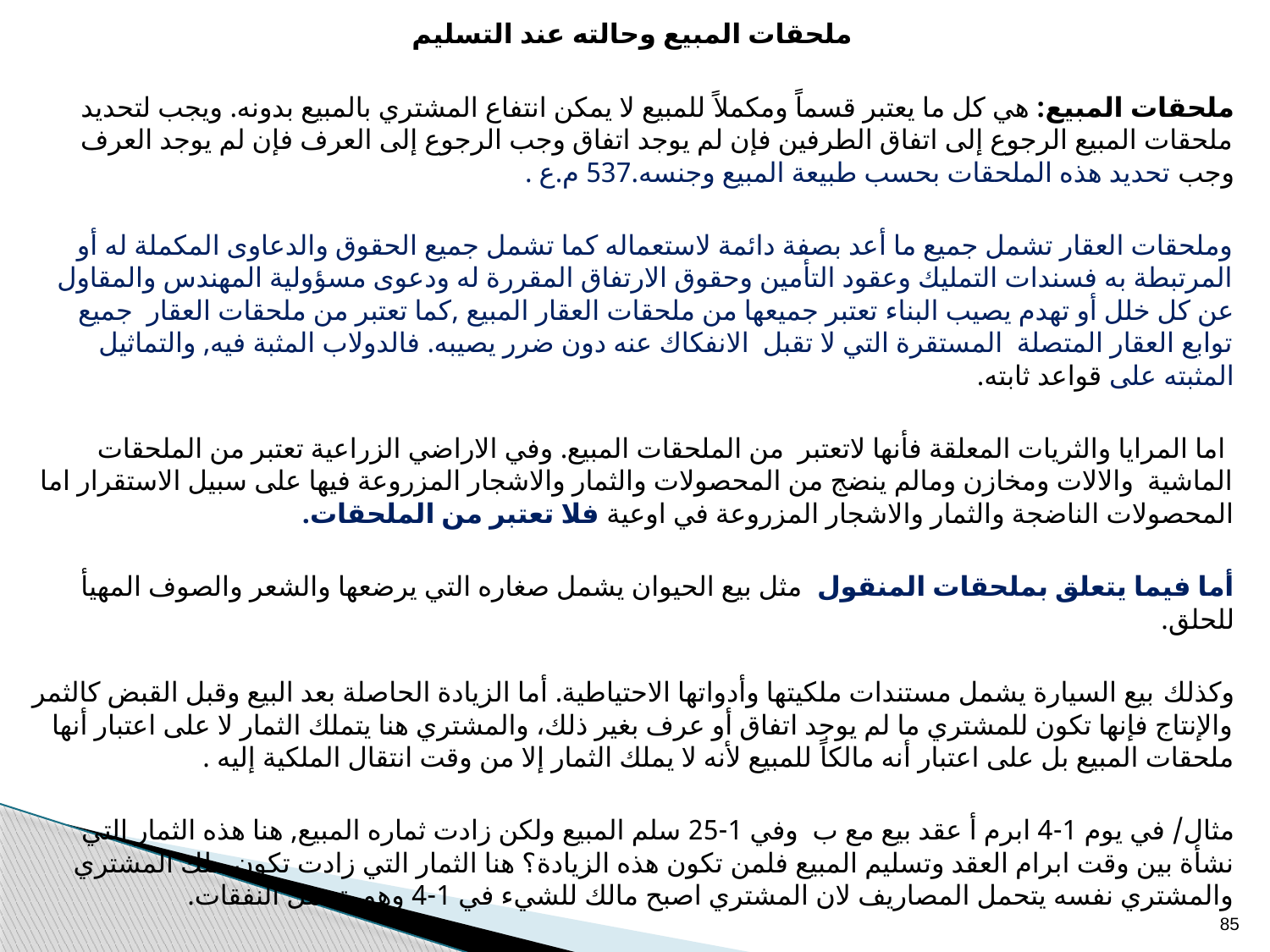

ملحقات المبيع وحالته عند التسليم

ملحقات المبيع: هي كل ما يعتبر قسماً ومكملاً للمبيع لا يمكن انتفاع المشتري بالمبيع بدونه. ويجب لتحديد ملحقات المبيع الرجوع إلى اتفاق الطرفين فإن لم يوجد اتفاق وجب الرجوع إلى العرف فإن لم يوجد العرف وجب تحديد هذه الملحقات بحسب طبيعة المبيع وجنسه.537 م.ع .

وملحقات العقار تشمل جميع ما أعد بصفة دائمة لاستعماله كما تشمل جميع الحقوق والدعاوى المكملة له أو المرتبطة به فسندات التمليك وعقود التأمين وحقوق الارتفاق المقررة له ودعوى مسؤولية المهندس والمقاول عن كل خلل أو تهدم يصيب البناء تعتبر جميعها من ملحقات العقار المبيع ,كما تعتبر من ملحقات العقار  جميع توابع العقار المتصلة  المستقرة التي لا تقبل  الانفكاك عنه دون ضرر يصيبه. فالدولاب المثبة فيه, والتماثيل  المثبته على قواعد ثابته.

 اما المرايا والثريات المعلقة فأنها لاتعتبر  من الملحقات المبيع. وفي الاراضي الزراعية تعتبر من الملحقات الماشية  والالات ومخازن ومالم ينضج من المحصولات والثمار والاشجار المزروعة فيها على سبيل الاستقرار اما المحصولات الناضجة والثمار والاشجار المزروعة في اوعية فلا تعتبر من الملحقات.

أما فيما يتعلق بملحقات المنقول  مثل بيع الحيوان يشمل صغاره التي يرضعها والشعر والصوف المهيأ للحلق.

وكذلك بيع السيارة يشمل مستندات ملكيتها وأدواتها الاحتياطية. أما الزيادة الحاصلة بعد البيع وقبل القبض كالثمر والإنتاج فإنها تكون للمشتري ما لم يوجد اتفاق أو عرف بغير ذلك، والمشتري هنا يتملك الثمار لا على اعتبار أنها ملحقات المبيع بل على اعتبار أنه مالكاً للمبيع لأنه لا يملك الثمار إلا من وقت انتقال الملكية إليه .

مثال/ في يوم 1-4 ابرم أ عقد بيع مع ب  وفي 1-25 سلم المبيع ولكن زادت ثماره المبيع, هنا هذه الثمار التي نشأة بين وقت ابرام العقد وتسليم المبيع فلمن تكون هذه الزيادة؟ هنا الثمار التي زادت تكون ملك المشتري والمشتري نفسه يتحمل المصاريف لان المشتري اصبح مالك للشيء في 1-4 وهو يتحمل النفقات.

85